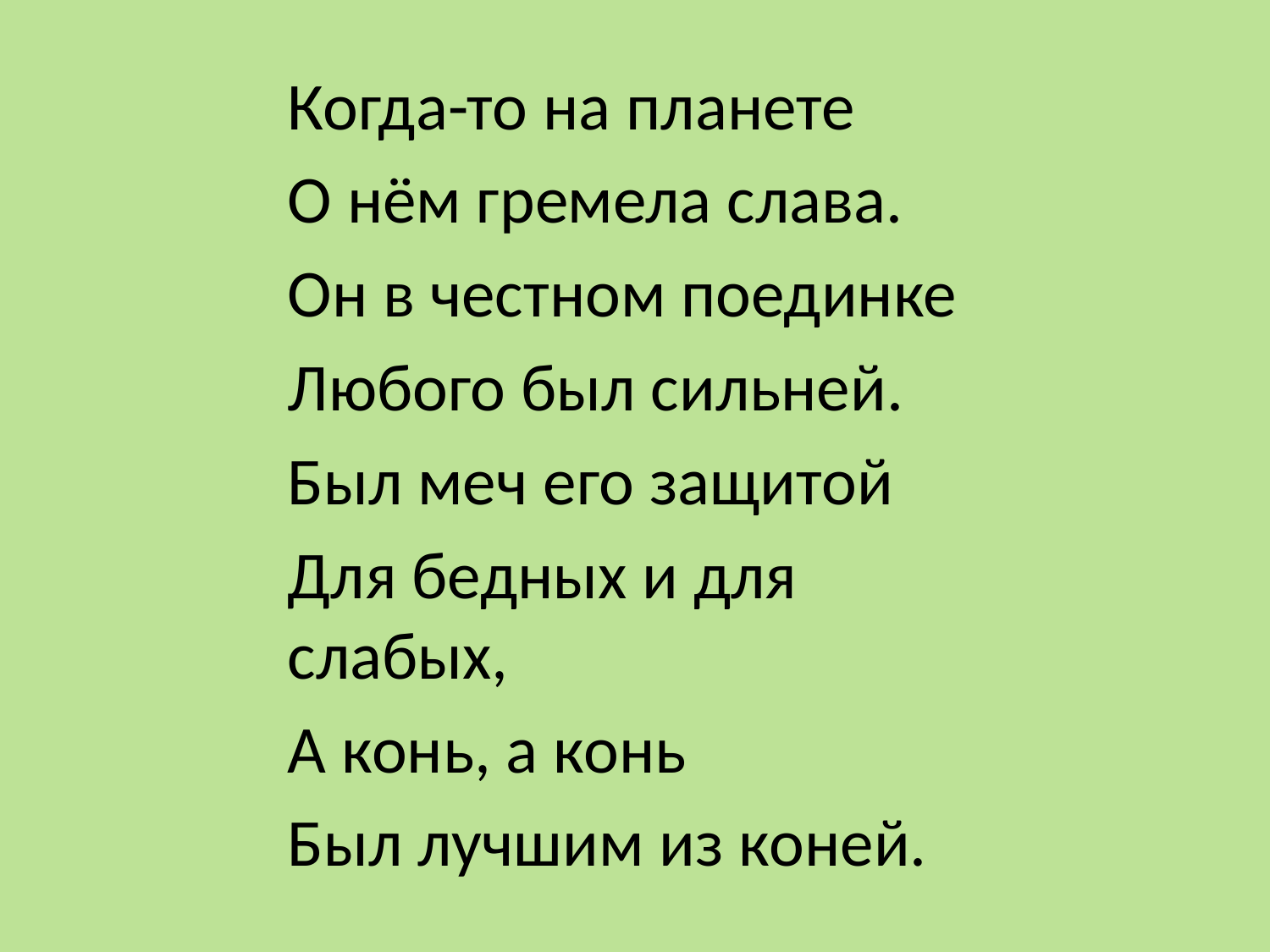

Когда-то на планете
О нём гремела слава.
Он в честном поединке
Любого был сильней.
Был меч его защитой
Для бедных и для слабых,
А конь, а конь
Был лучшим из коней.